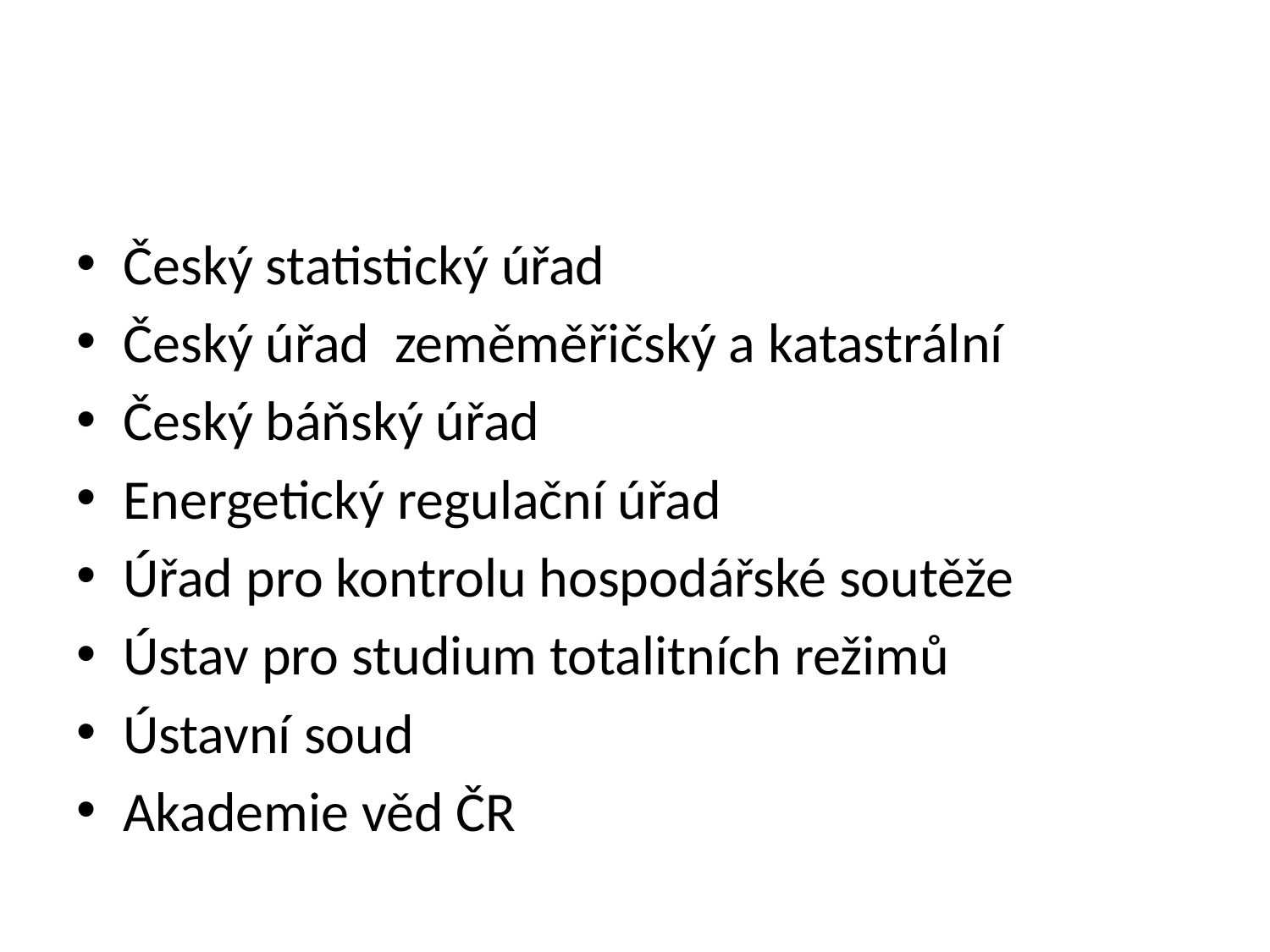

#
Český statistický úřad
Český úřad  zeměměřičský a katastrální
Český báňský úřad
Energetický regulační úřad
Úřad pro kontrolu hospodářské soutěže
Ústav pro studium totalitních režimů
Ústavní soud
Akademie věd ČR